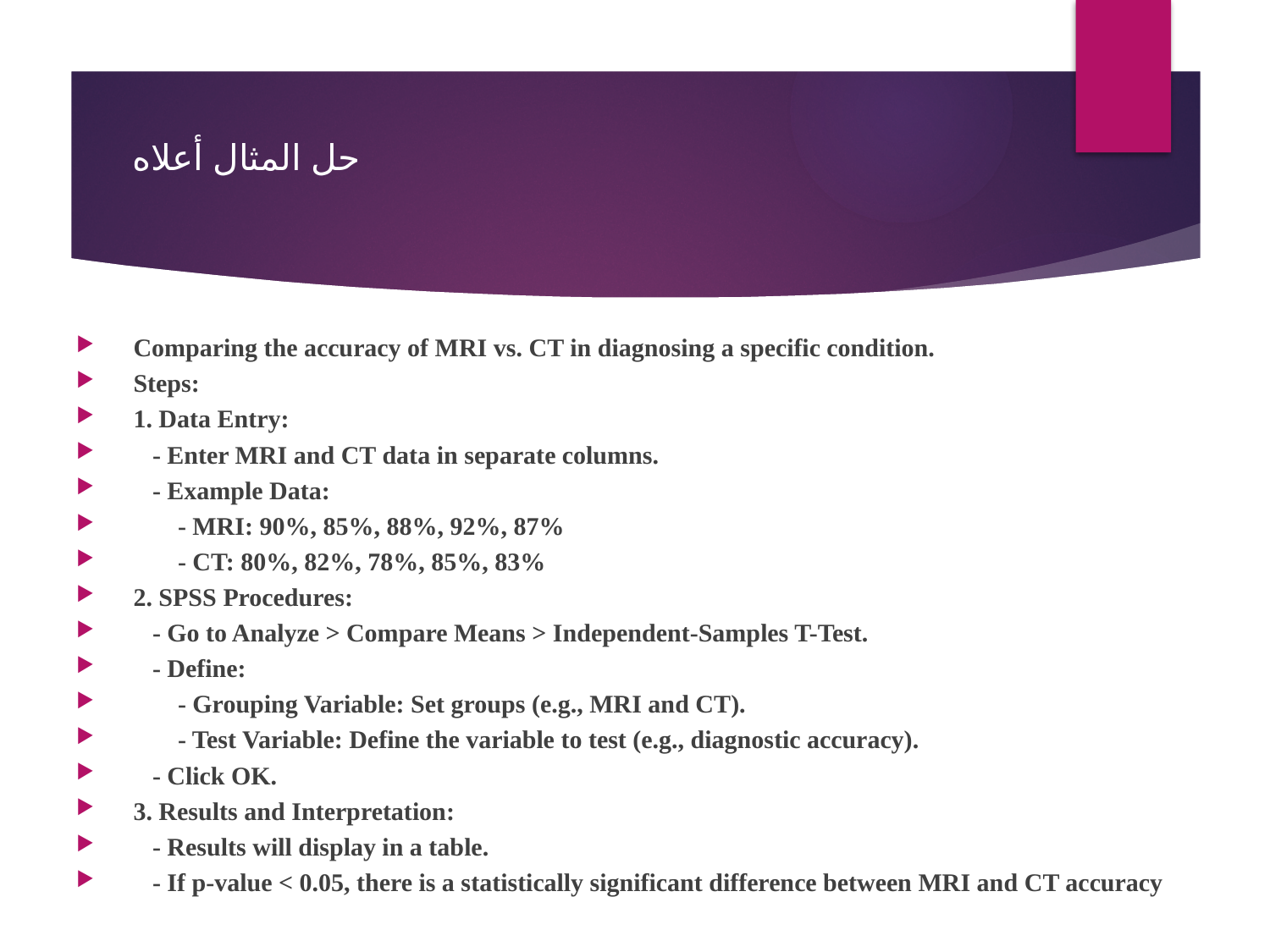

# حل المثال أعلاه

Comparing the accuracy of MRI vs. CT in diagnosing a specific condition.
Steps:
1. Data Entry:
   - Enter MRI and CT data in separate columns.
   - Example Data:
       - MRI: 90%, 85%, 88%, 92%, 87%
       - CT: 80%, 82%, 78%, 85%, 83%
2. SPSS Procedures:
   - Go to Analyze > Compare Means > Independent-Samples T-Test.
   - Define:
       - Grouping Variable: Set groups (e.g., MRI and CT).
       - Test Variable: Define the variable to test (e.g., diagnostic accuracy).
   - Click OK.
3. Results and Interpretation:
   - Results will display in a table.
   - If p-value < 0.05, there is a statistically significant difference between MRI and CT accuracy